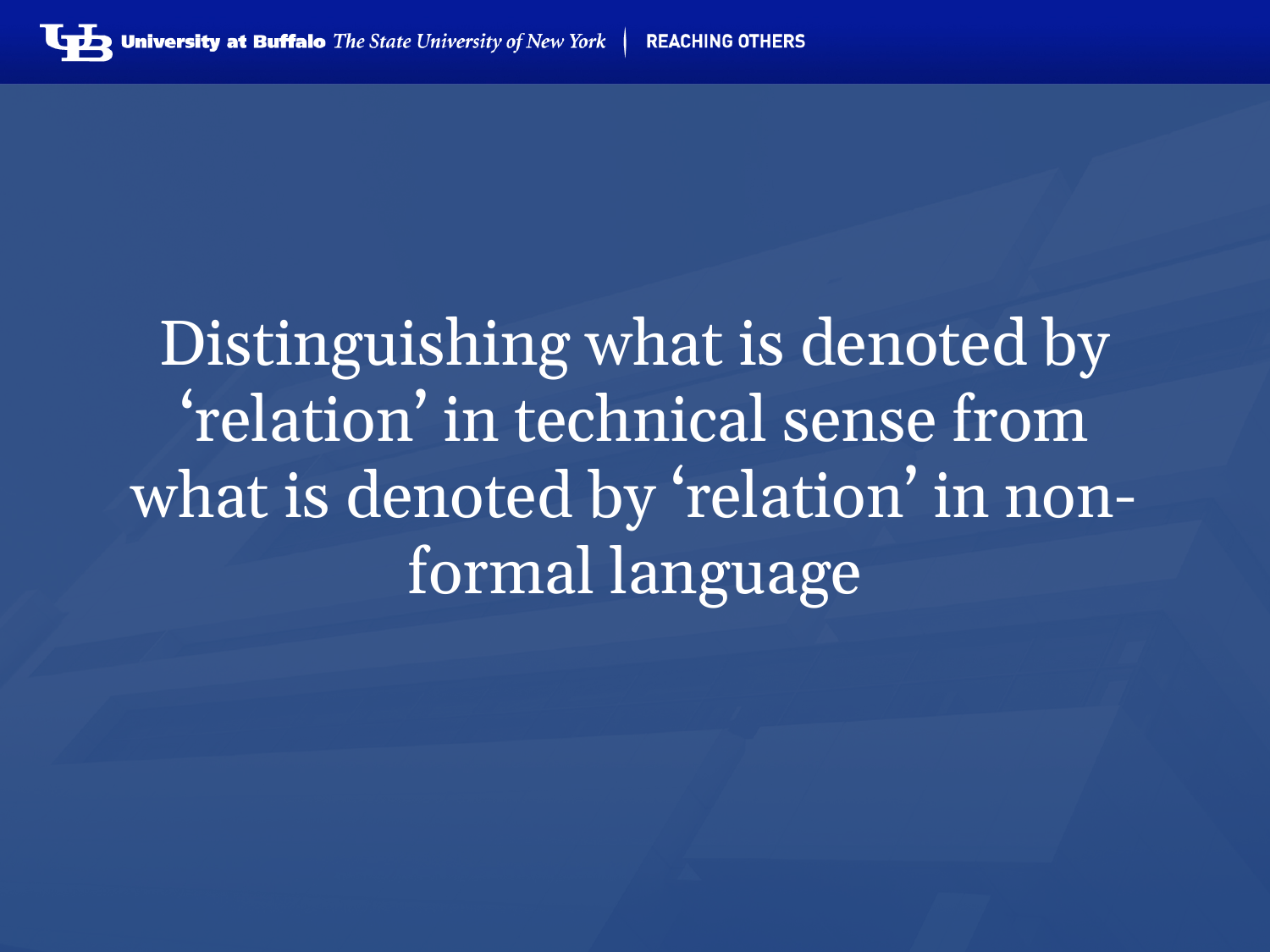

# Distinguishing what is denoted by ‘relation’ in technical sense from what is denoted by ‘relation’ in non-formal language